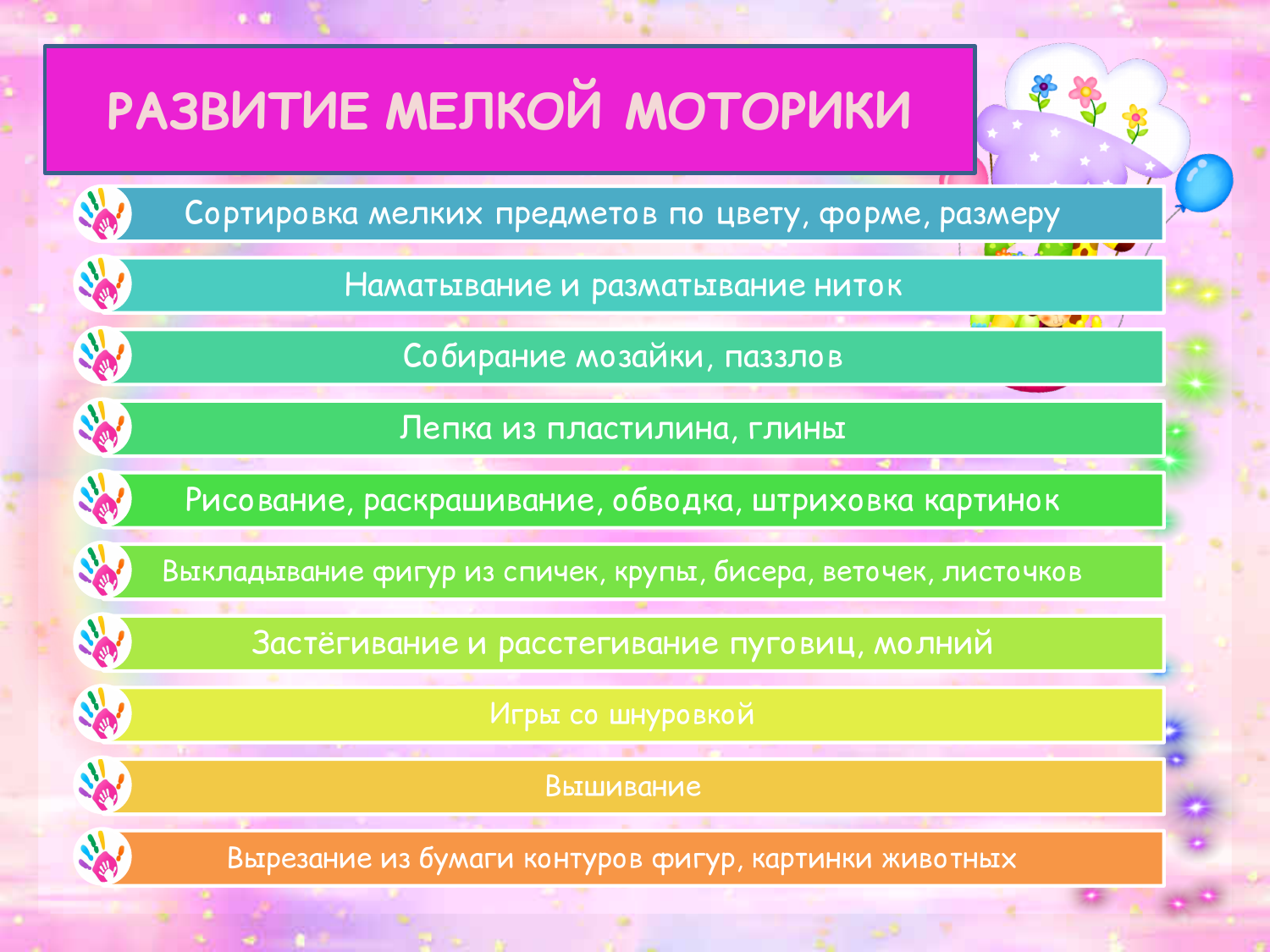

РАЗВИТИЕ МЕЛКОЙ МОТОРИКИ
Сортировка мелких предметов по цвету, форме, размеру
Наматывание и разматывание ниток
Собирание мозайки, паззлов
Лепка из пластилина, глины
Рисование, раскрашивание, обводка, штриховка картинок
Выкладывание фигур из спичек, крупы, бисера, веточек, листочков
Застёгивание и расстегивание пуговиц, молний
Игры со шнуровкой
Вышивание
Вырезание из бумаги контуров фигур, картинки животных